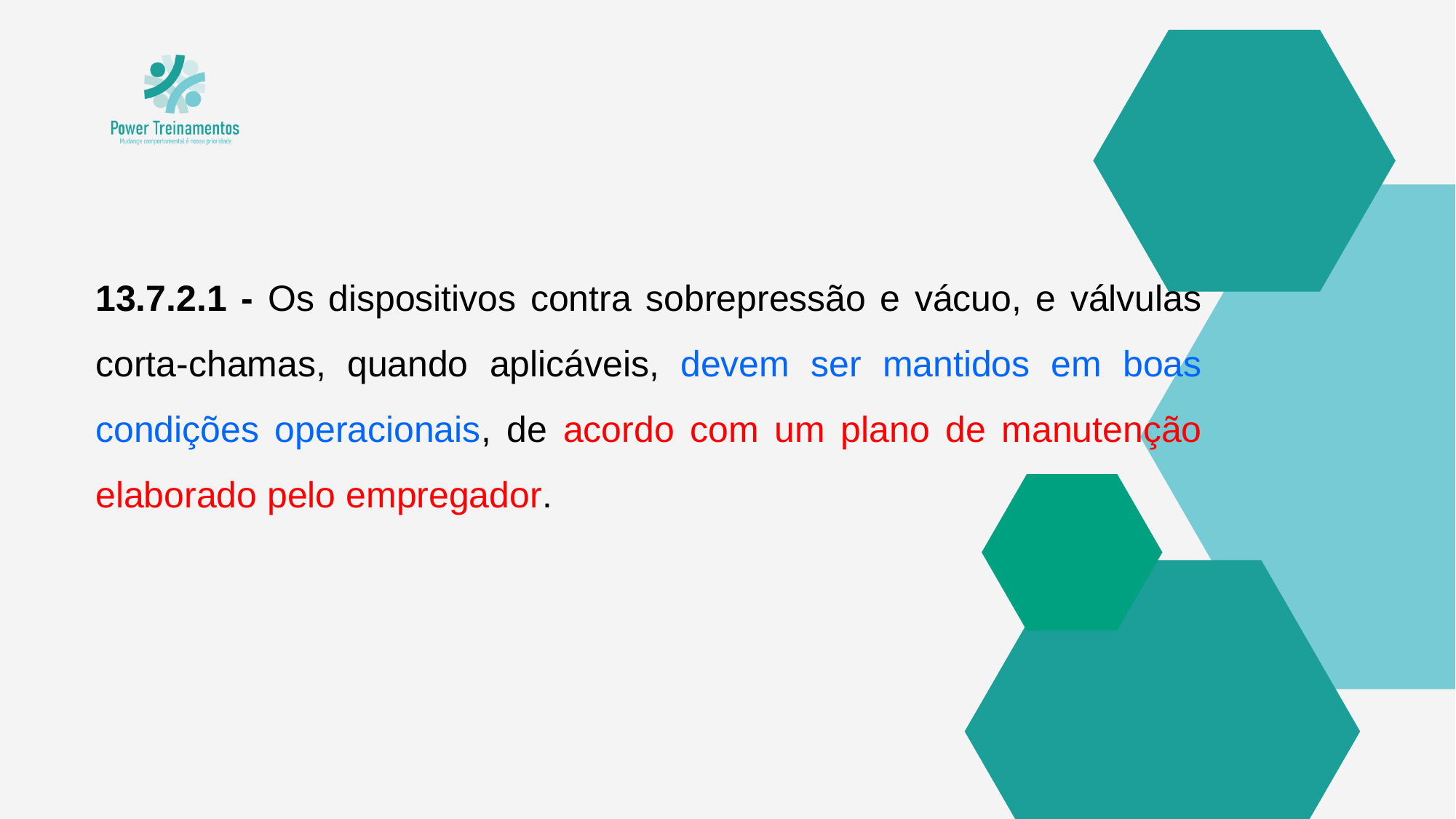

13.7.2.1 - Os dispositivos contra sobrepressão e vácuo, e válvulas corta-chamas, quando aplicáveis, devem ser mantidos em boas condições operacionais, de acordo com um plano de manutenção elaborado pelo empregador.